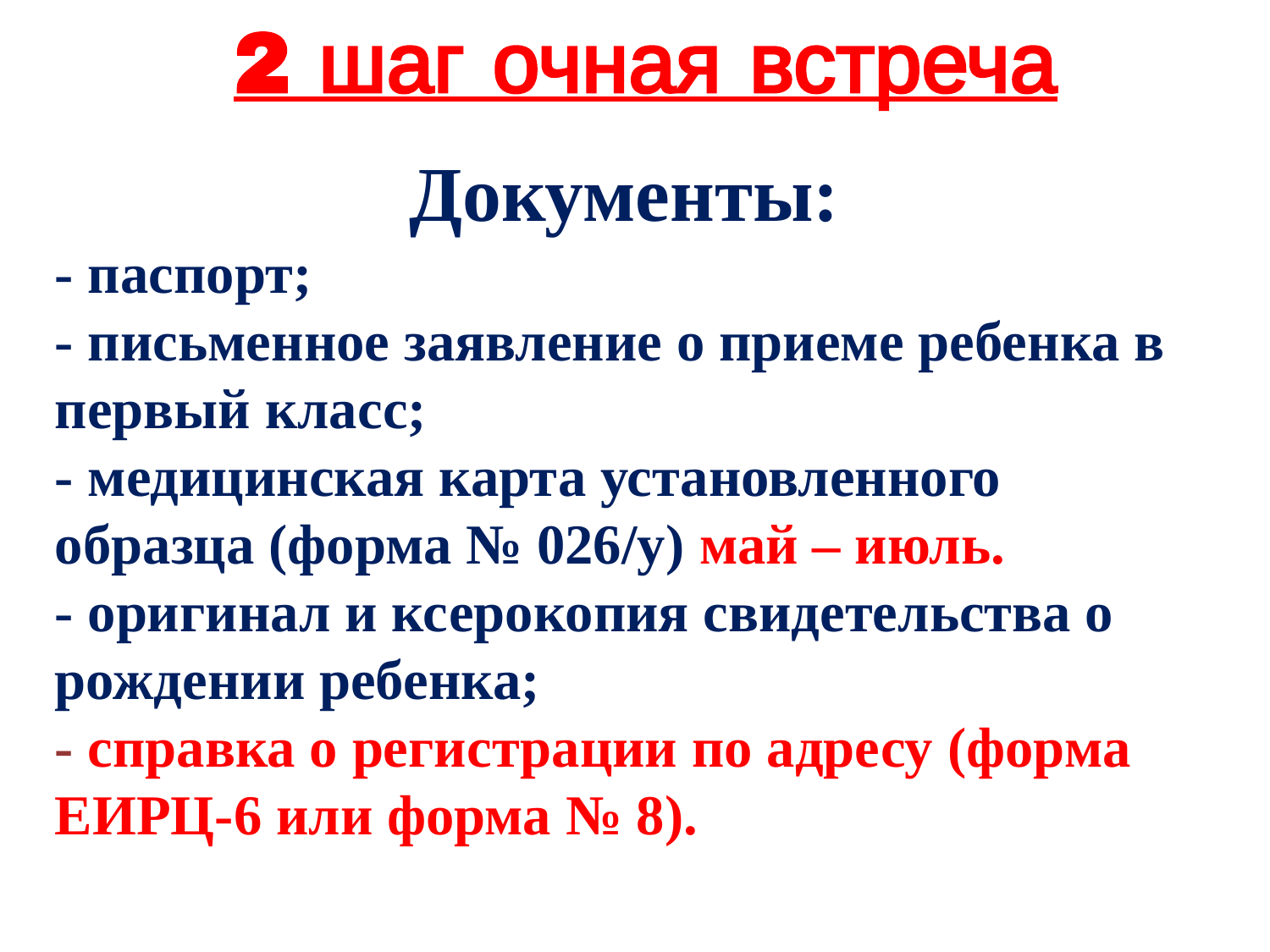

2 шаг очная встреча
Документы:
- паспорт;
- письменное заявление о приеме ребенка в первый класс;
- медицинская карта установленного образца (форма № 026/у) май – июль.
- оригинал и ксерокопия свидетельства о рождении ребенка;
- справка о регистрации по адресу (форма ЕИРЦ-6 или форма № 8).